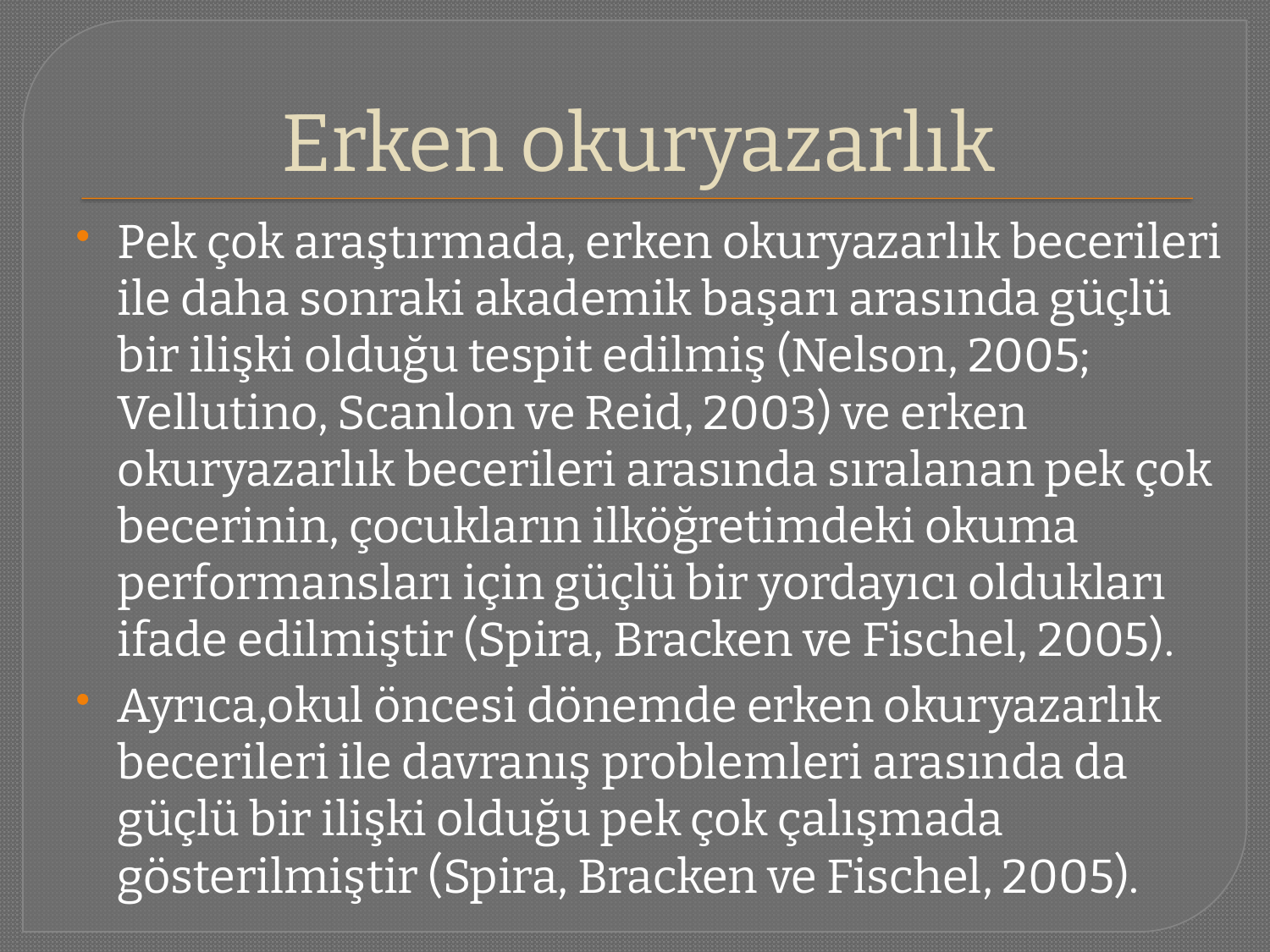

# Erken okuryazarlık
Pek çok araştırmada, erken okuryazarlık becerileri ile daha sonraki akademik başarı arasında güçlü bir ilişki olduğu tespit edilmiş (Nelson, 2005; Vellutino, Scanlon ve Reid, 2003) ve erken okuryazarlık becerileri arasında sıralanan pek çok becerinin, çocukların ilköğretimdeki okuma performansları için güçlü bir yordayıcı oldukları ifade edilmiştir (Spira, Bracken ve Fischel, 2005).
Ayrıca,okul öncesi dönemde erken okuryazarlık becerileri ile davranış problemleri arasında da güçlü bir ilişki olduğu pek çok çalışmada gösterilmiştir (Spira, Bracken ve Fischel, 2005).